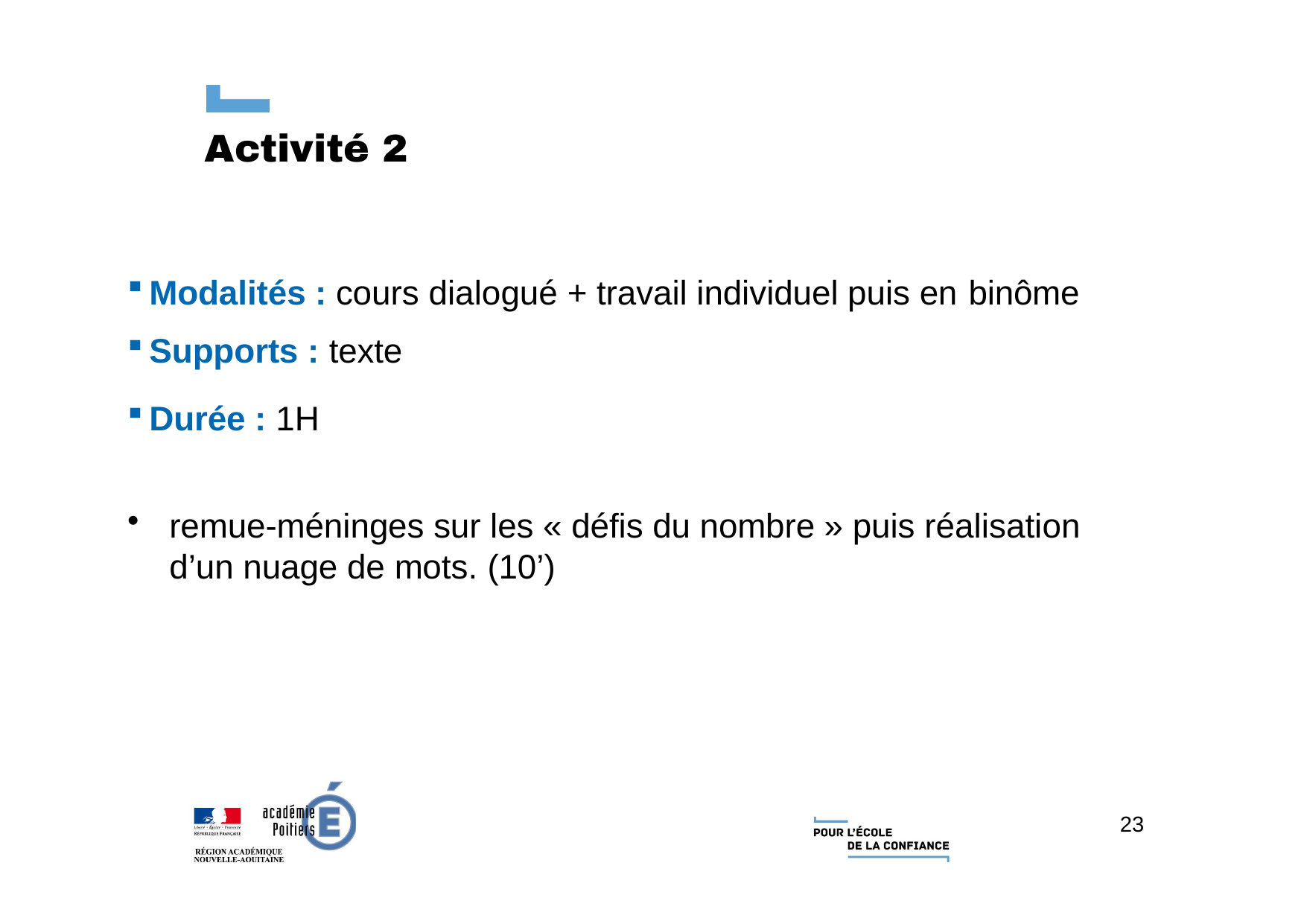

# Activité 2
Modalités : cours dialogué + travail individuel puis en binôme
Supports : texte
Durée : 1H

remue-méninges sur les « défis du nombre » puis réalisation  d’un nuage de mots. (10’)

23